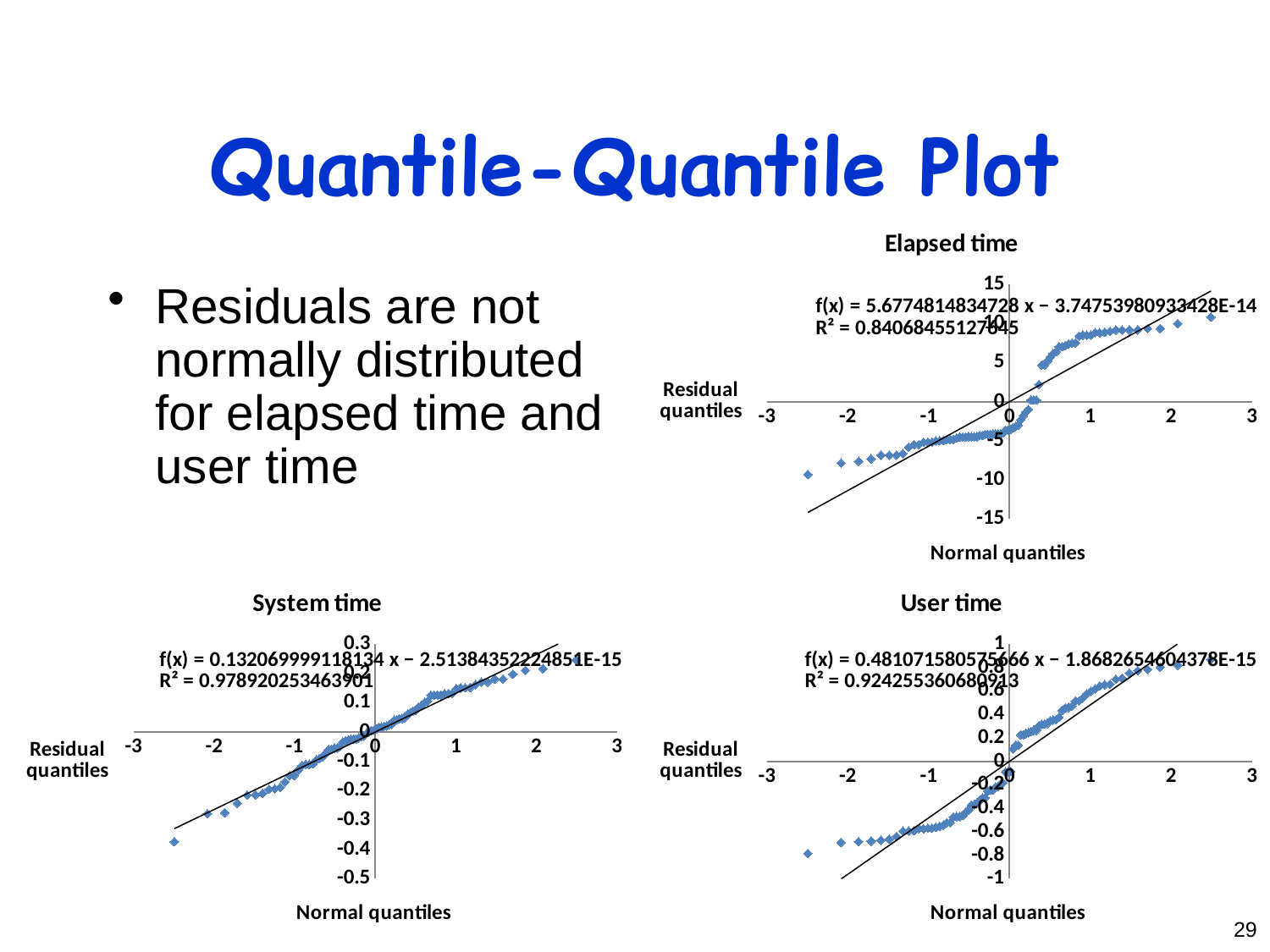

# Quantile-Quantile Plot

### Chart: Elapsed time

| Category |  |
|---|---|
Residuals are not normally distributed for elapsed time and user time

### Chart: System time

| Category |  |
|---|---|

### Chart: User time

| Category |  |
|---|---|
29